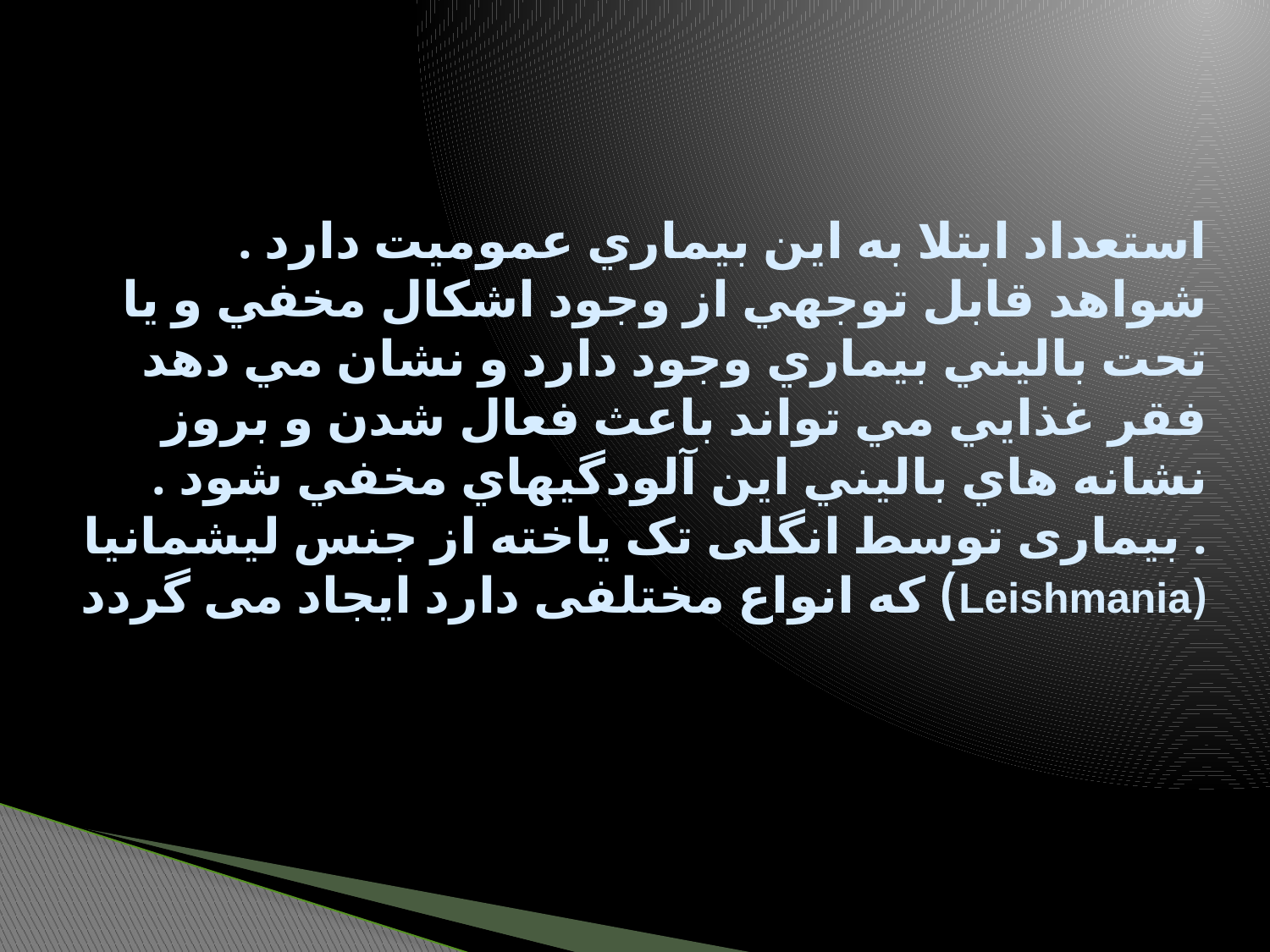

# استعداد ابتلا به اين بيماري عموميت دارد . شواهد قابل توجهي از وجود اشکال مخفي و يا تحت باليني بيماري وجود دارد و نشان مي دهد فقر غذايي مي تواند باعث فعال شدن و بروز نشانه هاي باليني اين آلودگيهاي مخفي شود . . بیماری توسط انگلی تک یاخته از جنس لیشمانیا (Leishmania) که انواع مختلفی دارد ایجاد می گردد